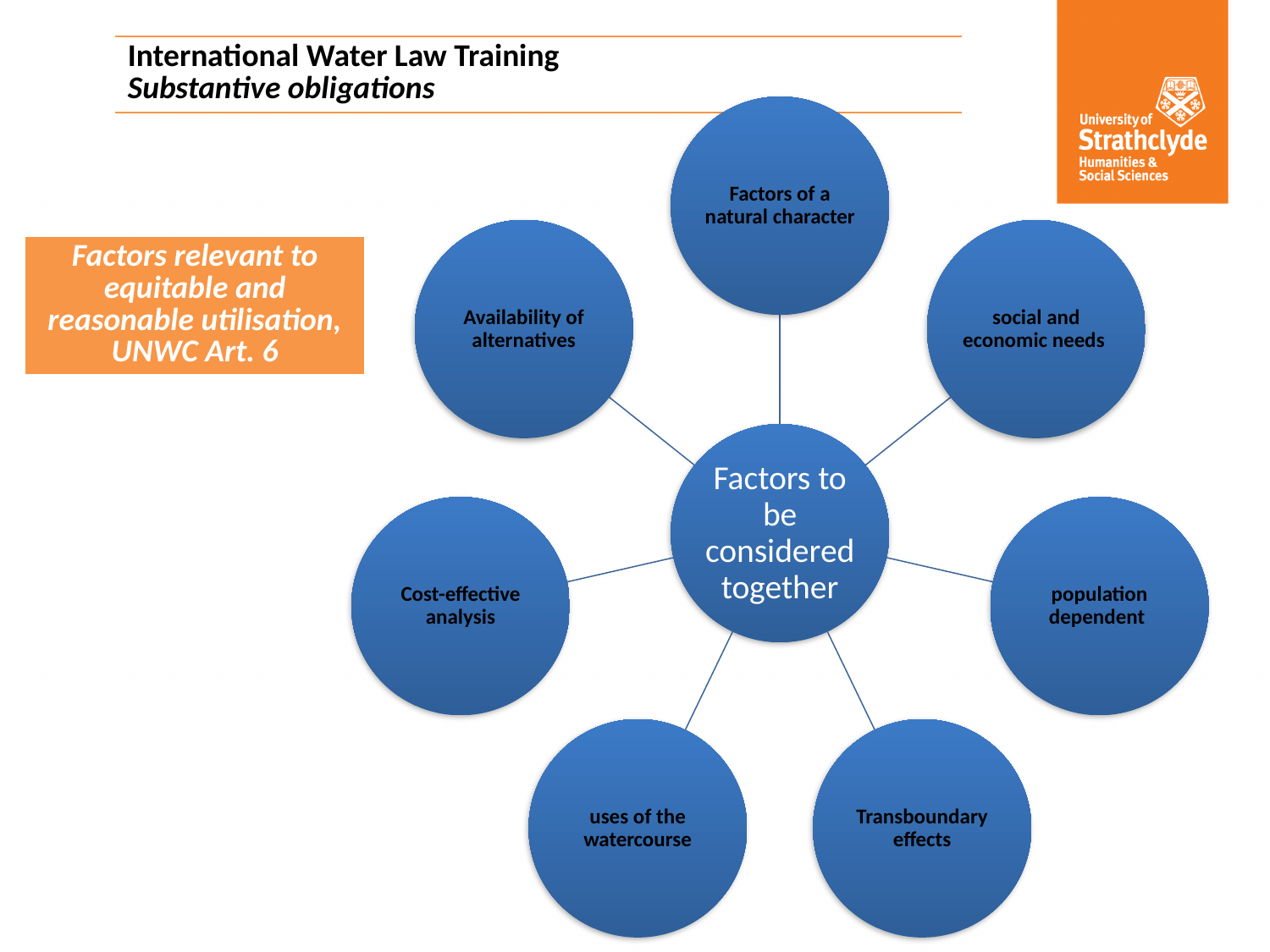

| International Water Law Training Substantive obligations |
| --- |
Factors to be considered together

Factors of a natural character

social and economic needs

population dependent

Transboundary effects

uses of the watercourse

Cost-effective analysis

Availability of alternatives
| Factors relevant to equitable and reasonable utilisation, UNWC Art. 6 |
| --- |